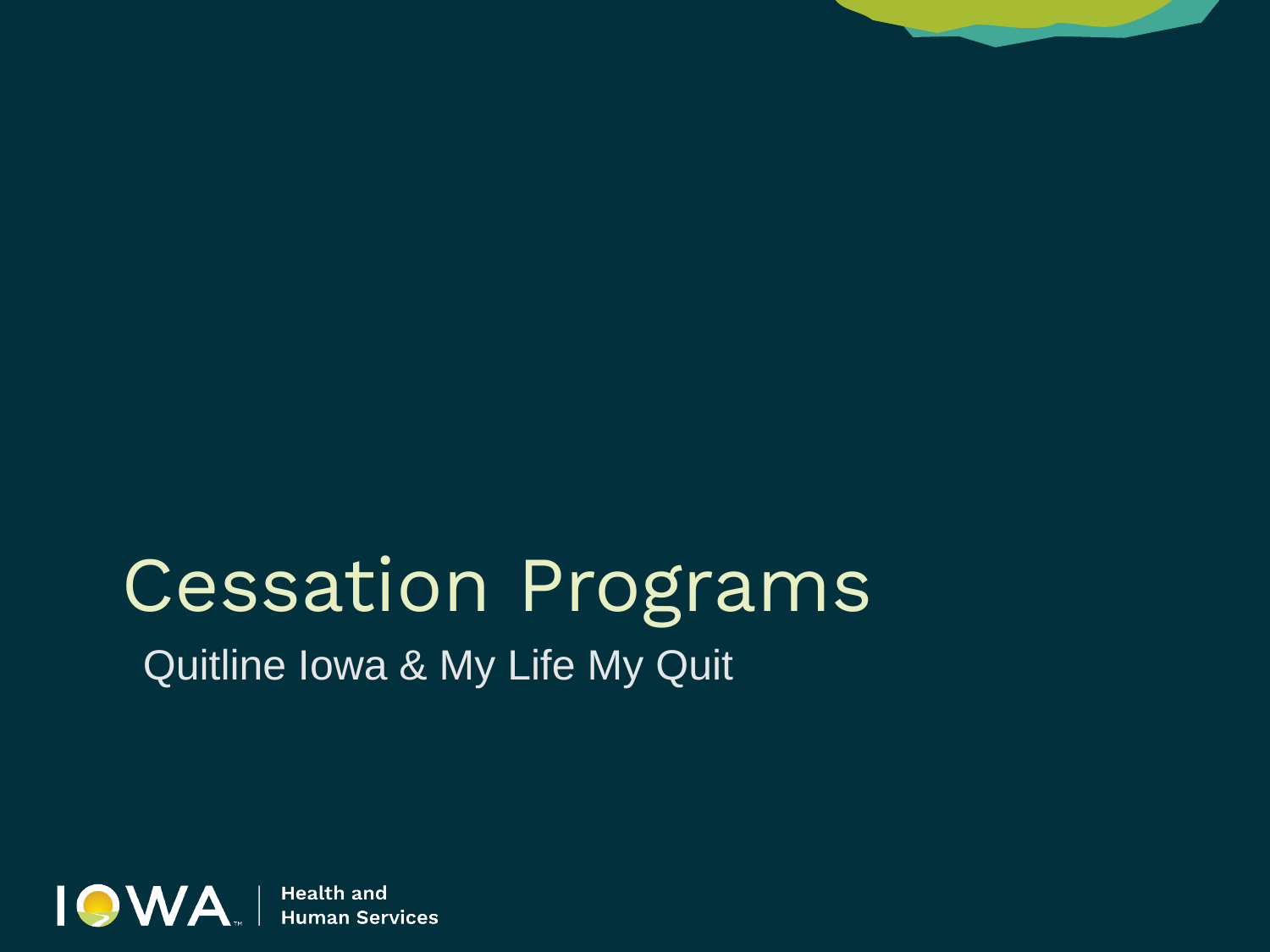

# Cessation Programs
Quitline Iowa & My Life My Quit